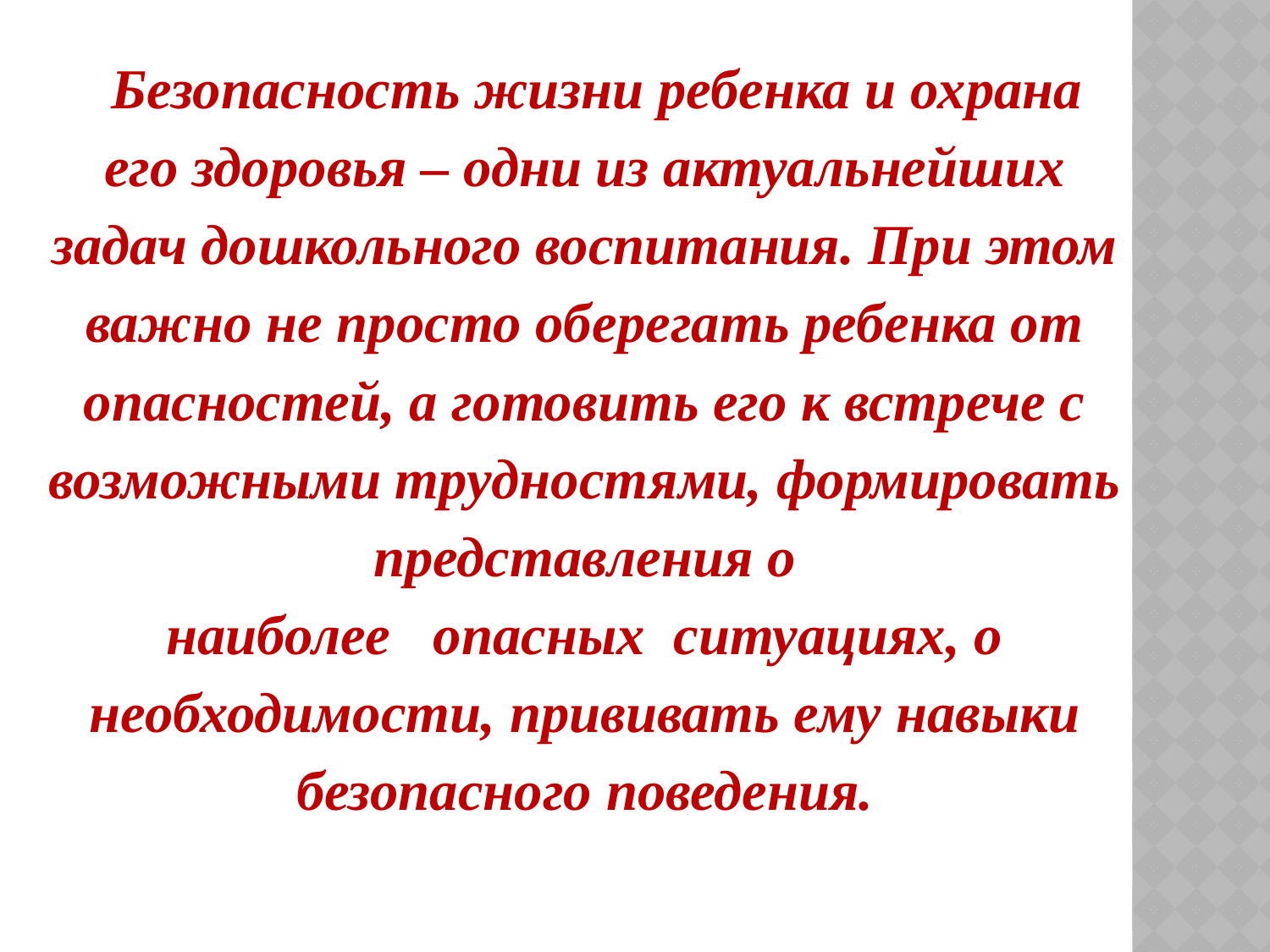

Безопасность жизни ребенка и охрана его здоровья – одни из актуальнейших задач дошкольного воспитания. При этом важно не просто оберегать ребенка от опасностей, а готовить его к встрече с возможными трудностями, формировать представления о наиболее   опасных  ситуациях, о необходимости, прививать ему навыки безопасного поведения.